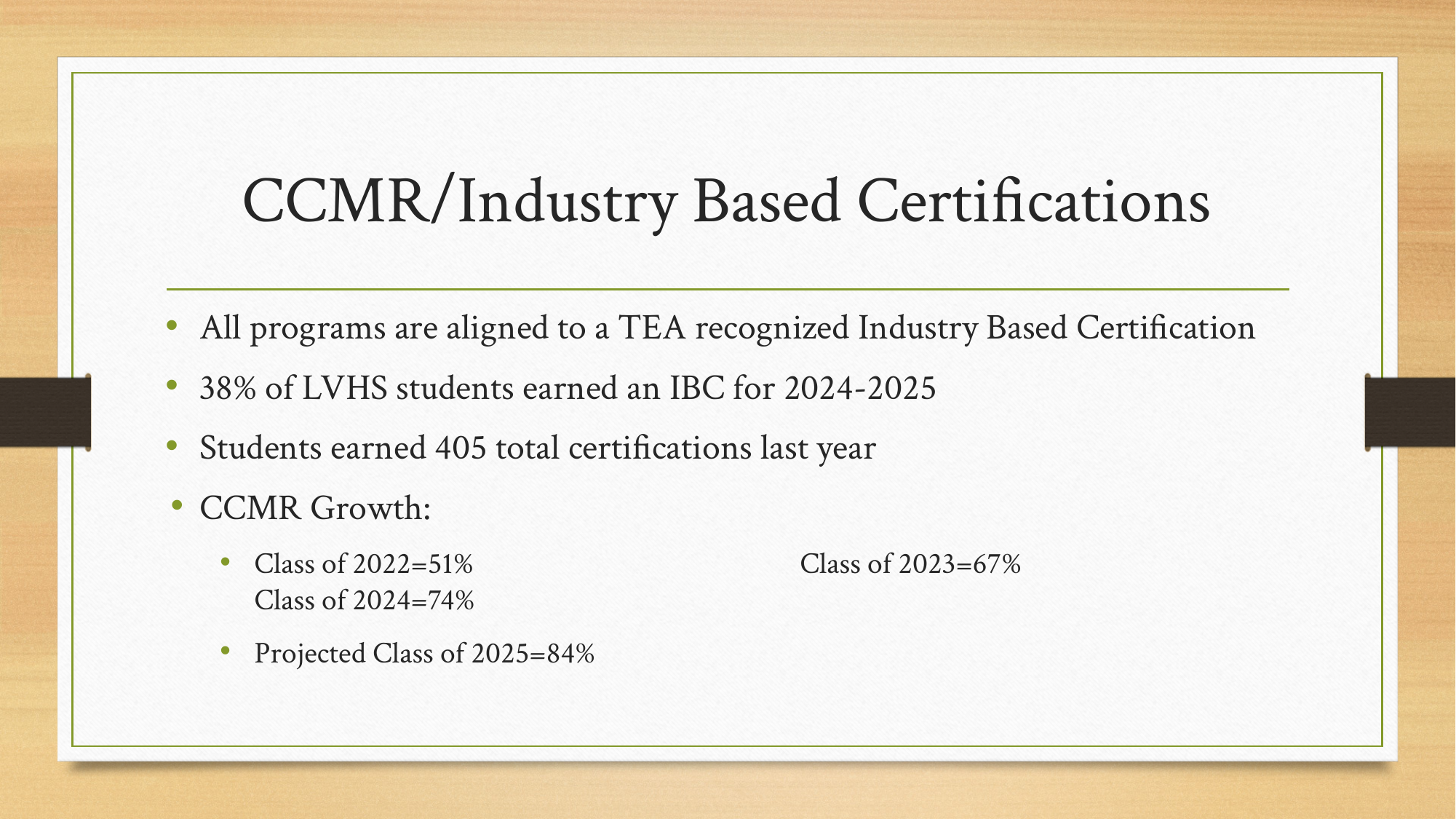

# CCMR/Industry Based Certifications
All programs are aligned to a TEA recognized Industry Based Certification
38% of LVHS students earned an IBC for 2024-2025
Students earned 405 total certifications last year
CCMR Growth:
Class of 2022=51%			Class of 2023=67%		Class of 2024=74%
Projected Class of 2025=84%